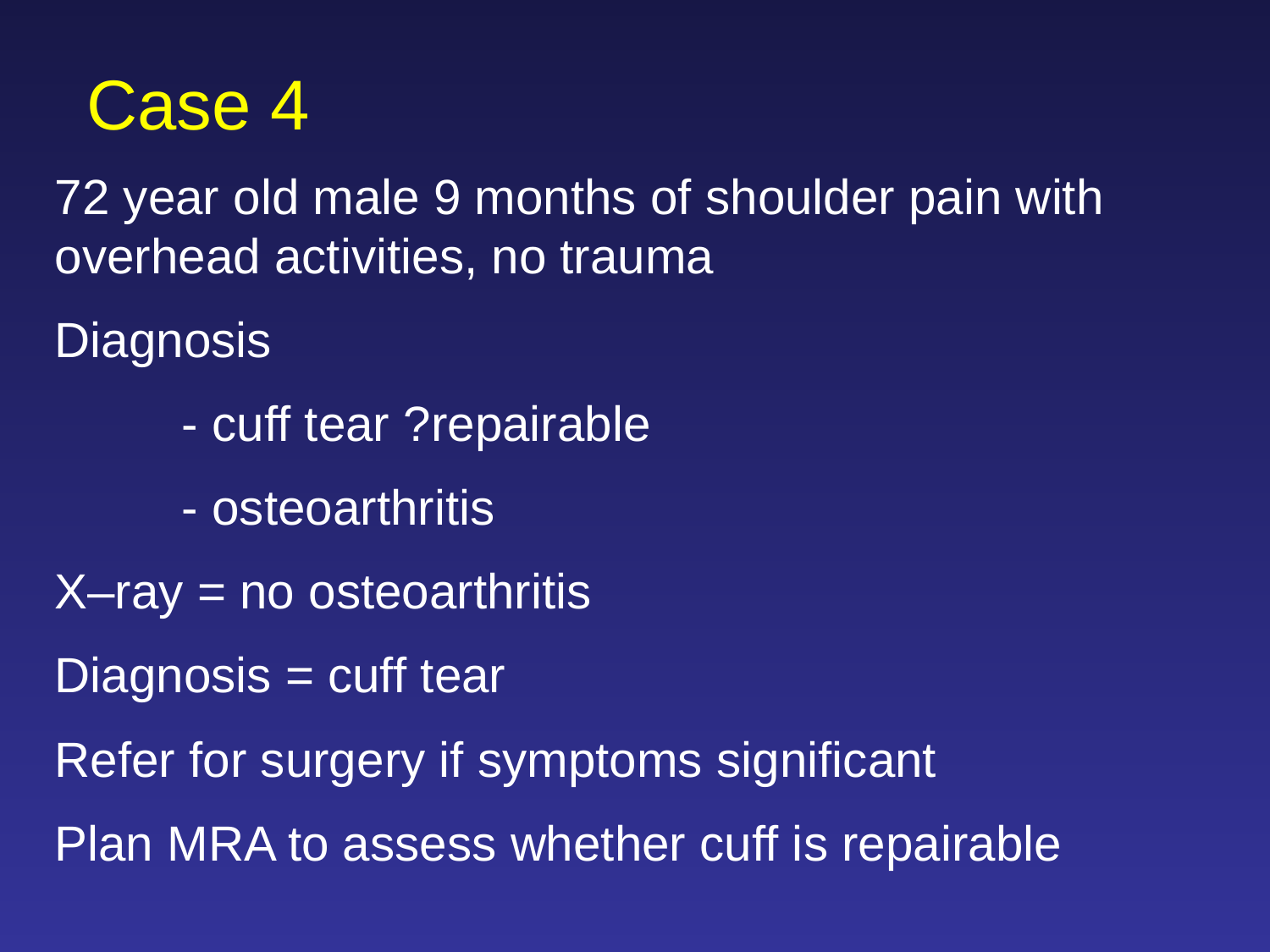

Case 4
72 year old male 9 months of shoulder pain with overhead activities, no trauma
Diagnosis
	- cuff tear ?repairable
	- osteoarthritis
X–ray = no osteoarthritis
Diagnosis = cuff tear
Refer for surgery if symptoms significant
Plan MRA to assess whether cuff is repairable